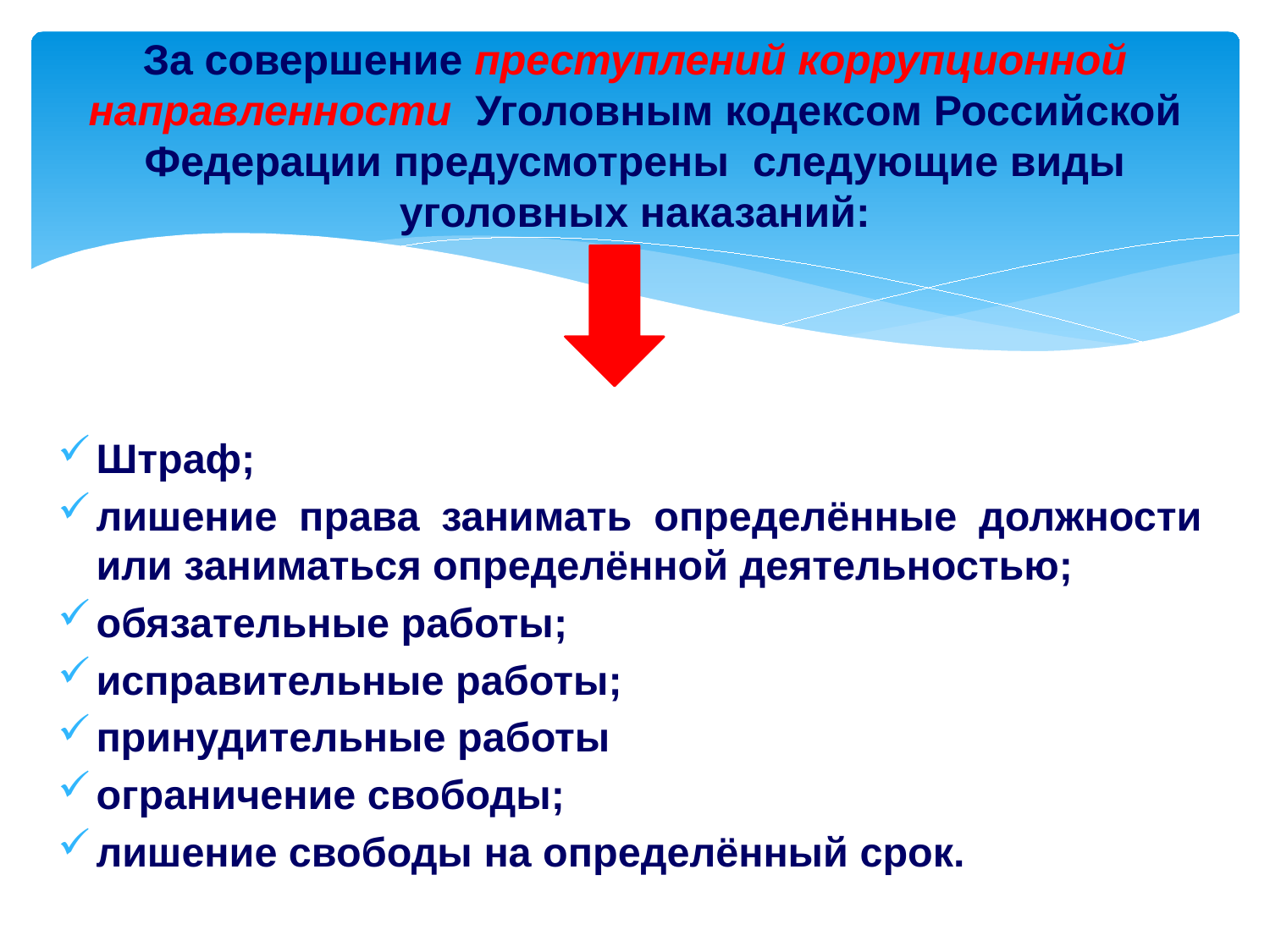

# За совершение преступлений коррупционной направленности  Уголовным кодексом Российской Федерации предусмотрены  следующие виды уголовных наказаний:

Штраф;
лишение права занимать определённые должности или заниматься определённой деятельностью;
обязательные работы;
исправительные работы;
принудительные работы
ограничение свободы;
лишение свободы на определённый срок.